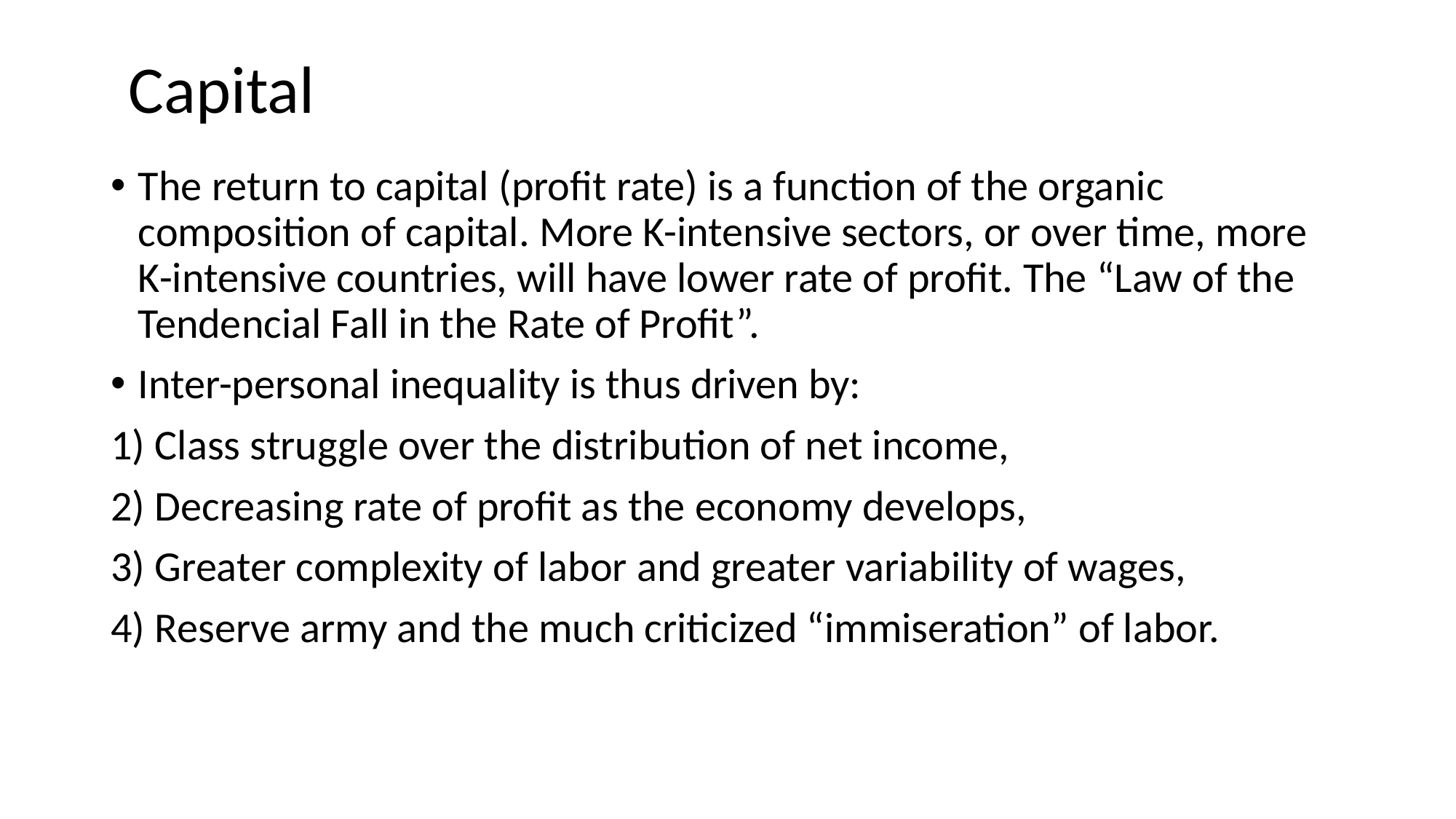

# Capital
The return to capital (profit rate) is a function of the organic composition of capital. More K-intensive sectors, or over time, more K-intensive countries, will have lower rate of profit. The “Law of the Tendencial Fall in the Rate of Profit”.
Inter-personal inequality is thus driven by:
1) Class struggle over the distribution of net income,
2) Decreasing rate of profit as the economy develops,
3) Greater complexity of labor and greater variability of wages,
4) Reserve army and the much criticized “immiseration” of labor.